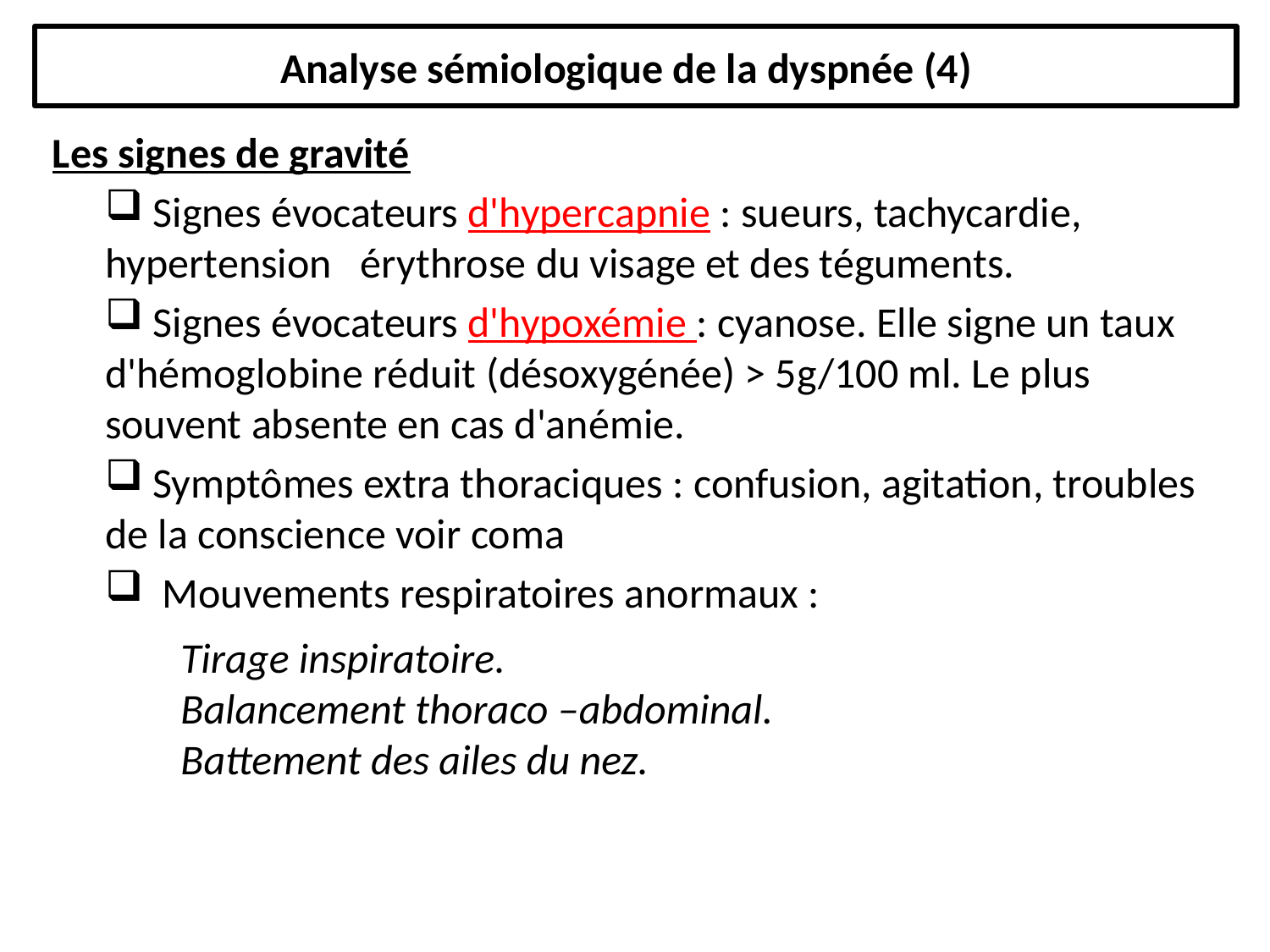

Analyse sémiologique de la dyspnée (4)

Les signes de gravité
 Signes évocateurs d'hypercapnie : sueurs, tachycardie, hypertension   érythrose du visage et des téguments.
 Signes évocateurs d'hypoxémie : cyanose. Elle signe un taux d'hémoglobine réduit (désoxygénée) > 5g/100 ml. Le plus souvent absente en cas d'anémie.
 Symptômes extra thoraciques : confusion, agitation, troubles de la conscience voir coma
  Mouvements respiratoires anormaux :
Tirage inspiratoire.
Balancement thoraco –abdominal.
Battement des ailes du nez.